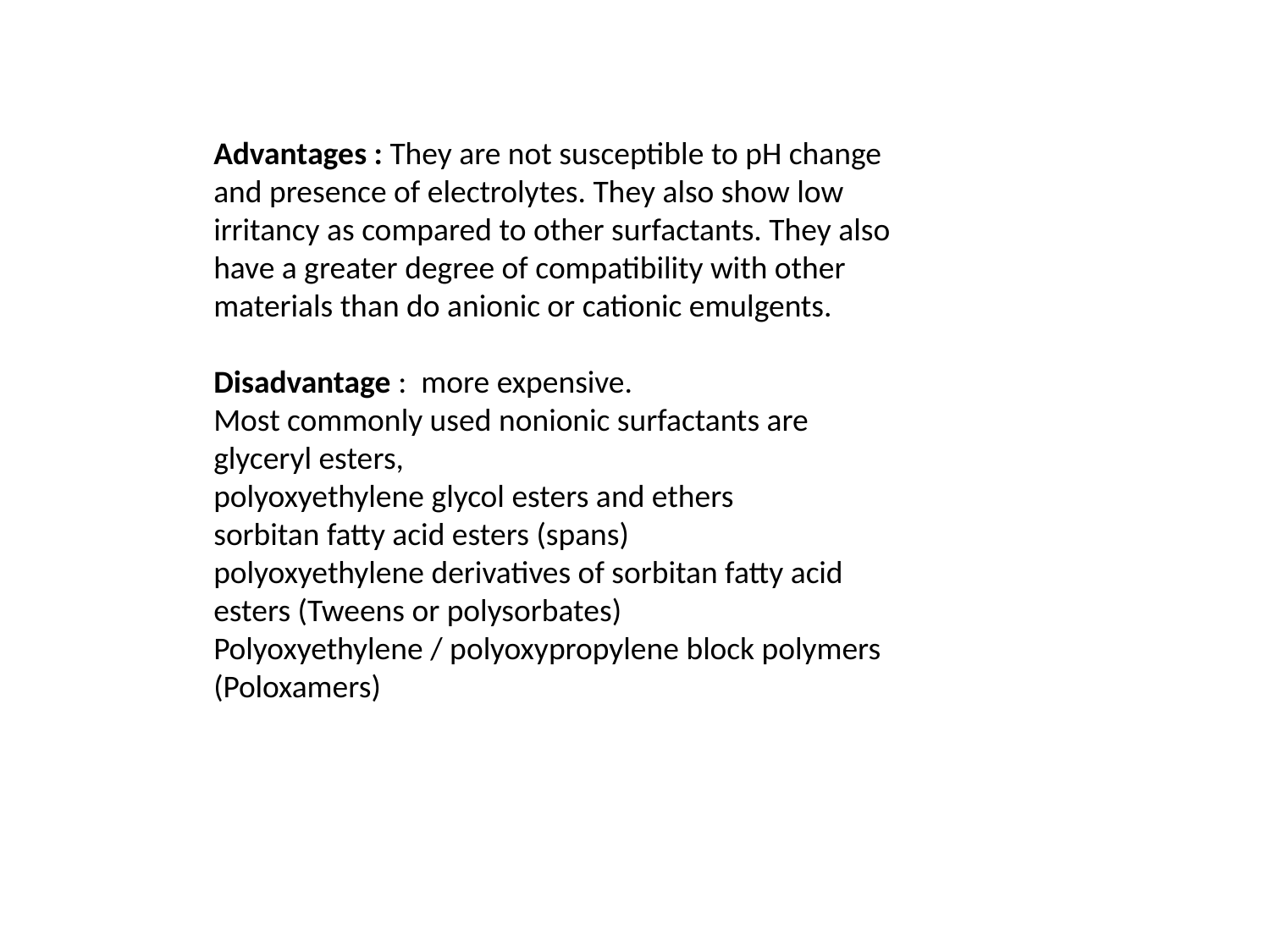

Advantages : They are not susceptible to pH change and presence of electrolytes. They also show low irritancy as compared to other surfactants. They also have a greater degree of compatibility with other materials than do anionic or cationic emulgents.

Disadvantage :  more expensive.
Most commonly used nonionic surfactants are
glyceryl esters,
polyoxyethylene glycol esters and ethers
sorbitan fatty acid esters (spans)
polyoxyethylene derivatives of sorbitan fatty acid esters (Tweens or polysorbates)
Polyoxyethylene / polyoxypropylene block polymers (Poloxamers)